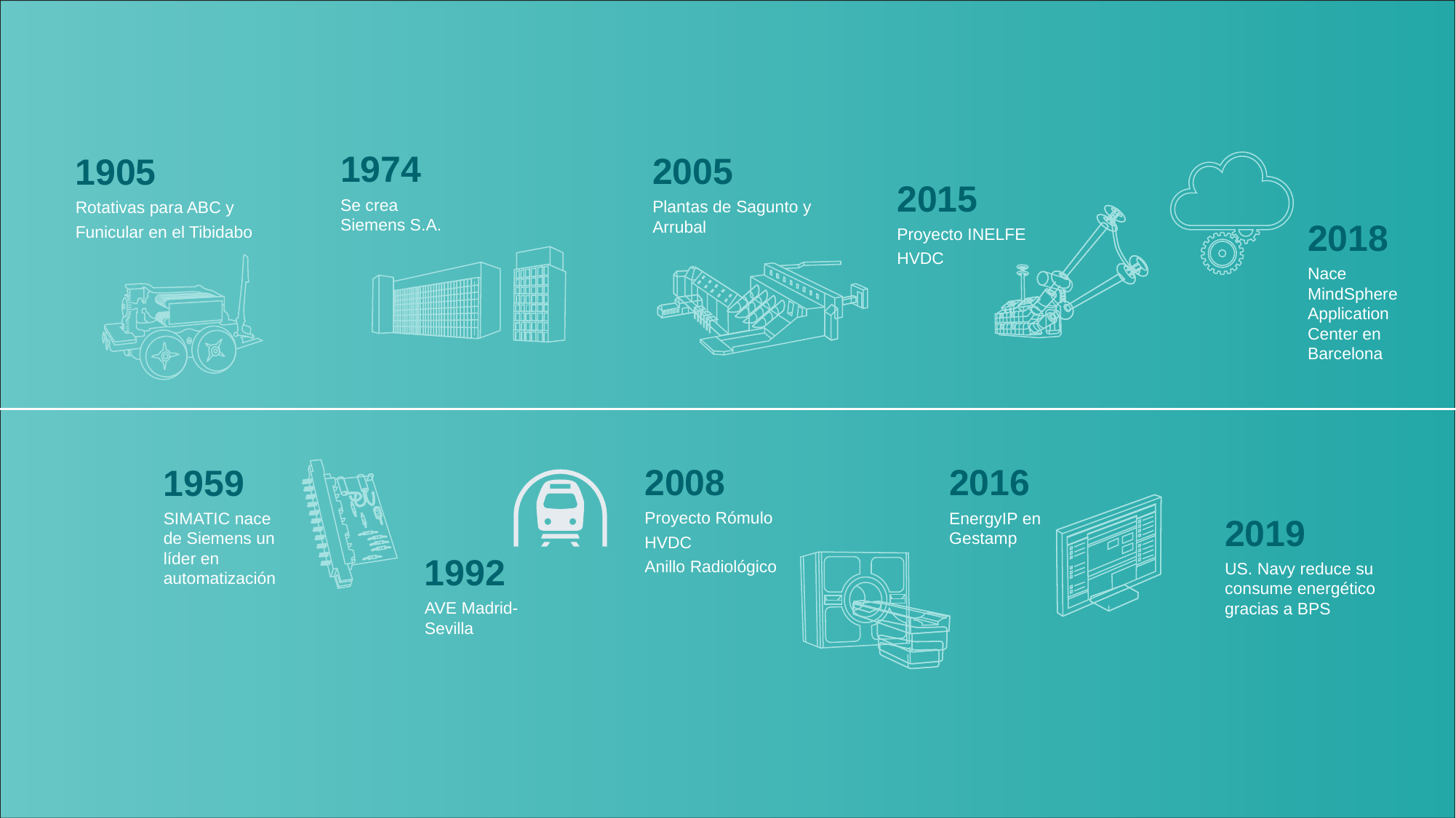

1974
Se crea
Siemens S.A.
2005
Plantas de Sagunto y Arrubal
1905
Rotativas para ABC y
Funicular en el Tibidabo

2015
Proyecto INELFE
HVDC

2018
Nace MindSphere Application Center en Barcelona

2008
Proyecto Rómulo
HVDC
Anillo Radiológico
2016
EnergyIP en Gestamp
1959
SIMATIC nace de Siemens un líder en automatización

2019
US. Navy reduce su consume energético gracias a BPS
1992
AVE Madrid-Sevilla